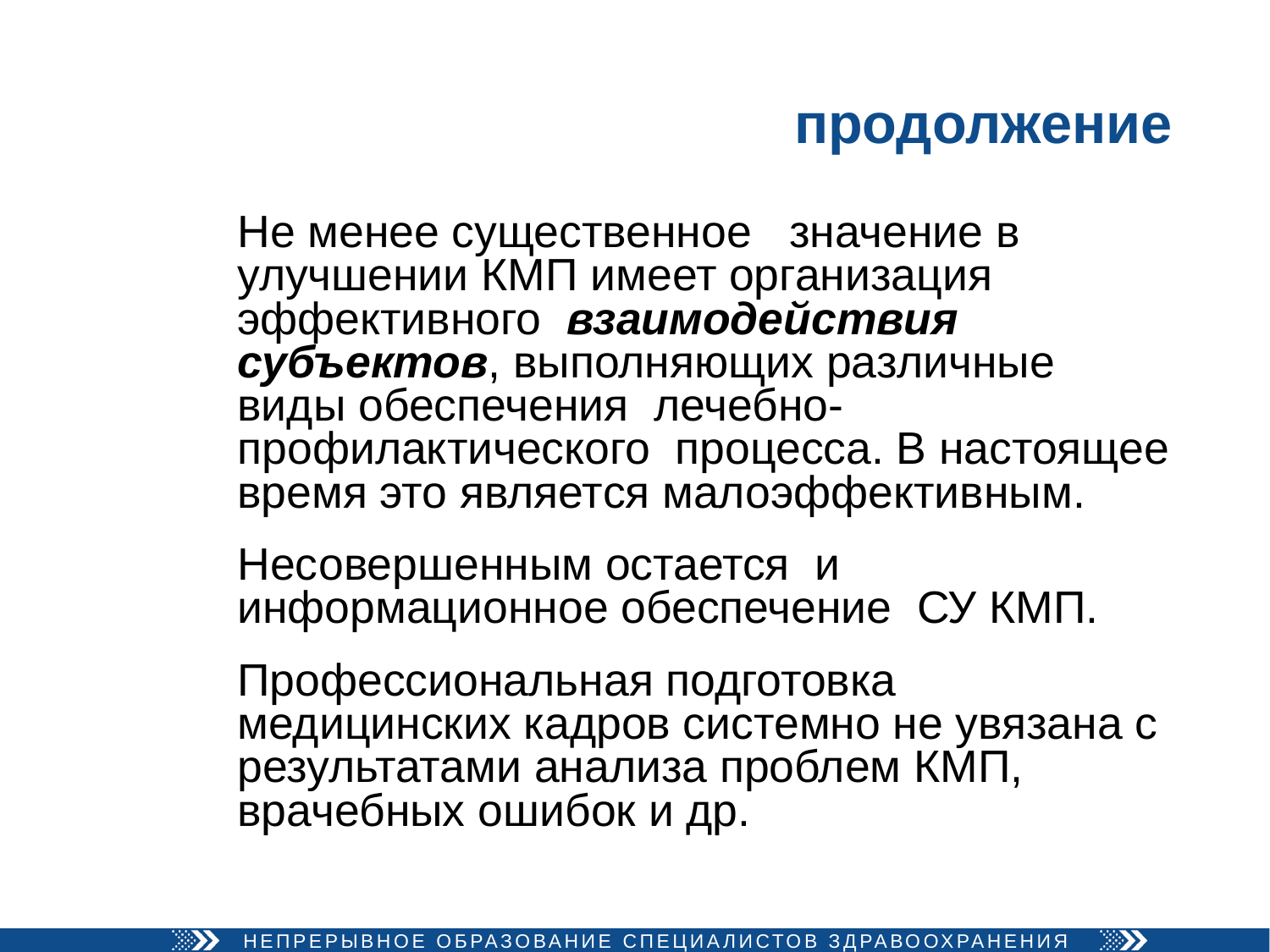

# продолжение
Не менее существенное   значение в улучшении КМП имеет организация  эффективного  взаимодействия субъектов, выполняющих различные виды обеспечения  лечебно-профилактического  процесса. В настоящее время это является малоэффективным.
Несовершенным остается  и информационное обеспечение  СУ КМП.
Профессиональная подготовка  медицинских кадров системно не увязана с результатами анализа проблем КМП,  врачебных ошибок и др.